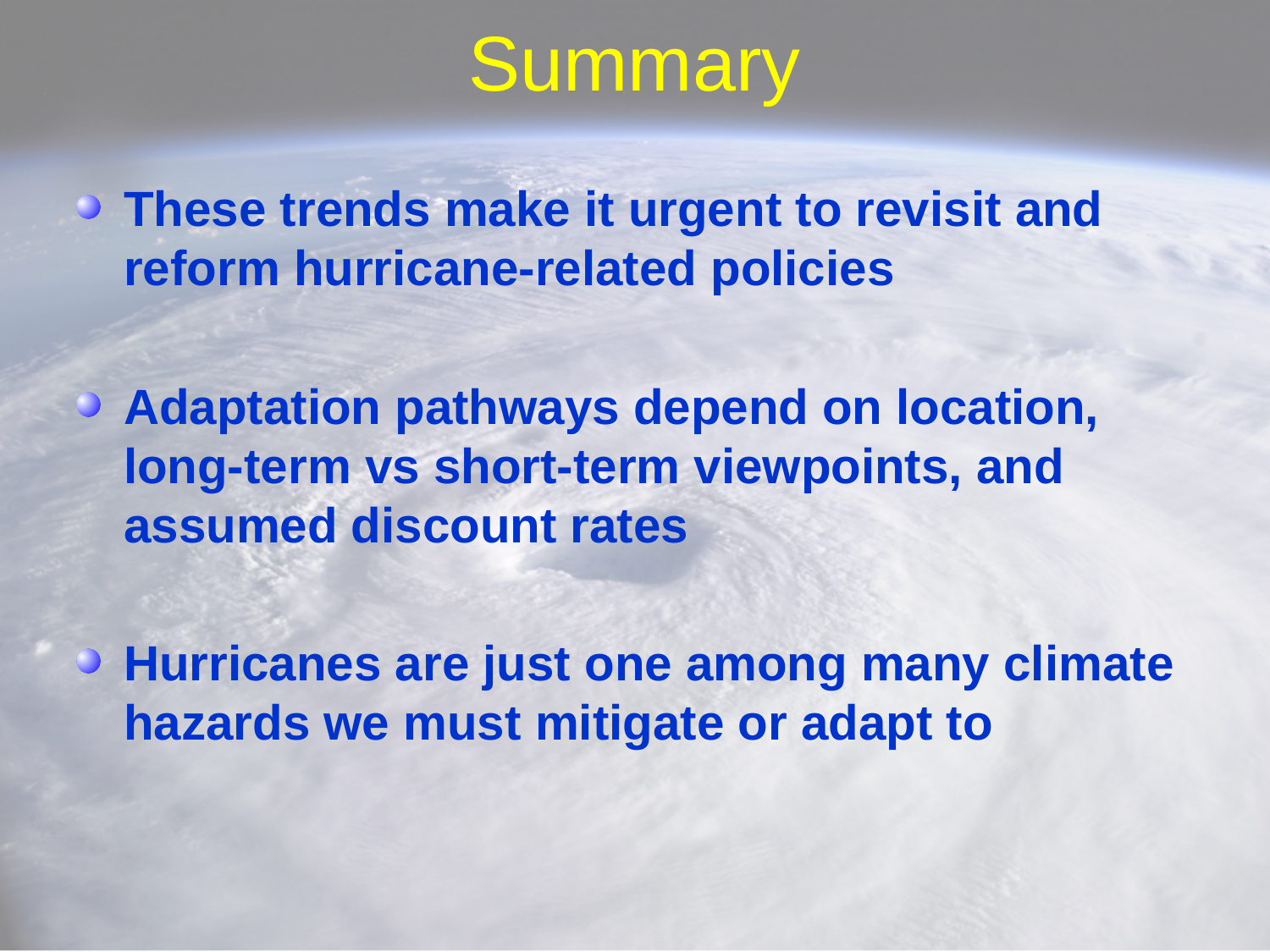

# Summary
These trends make it urgent to revisit and reform hurricane-related policies

Adaptation pathways depend on location, long-term vs short-term viewpoints, and  assumed discount rates

Hurricanes are just one among many climate hazards we must mitigate or adapt to